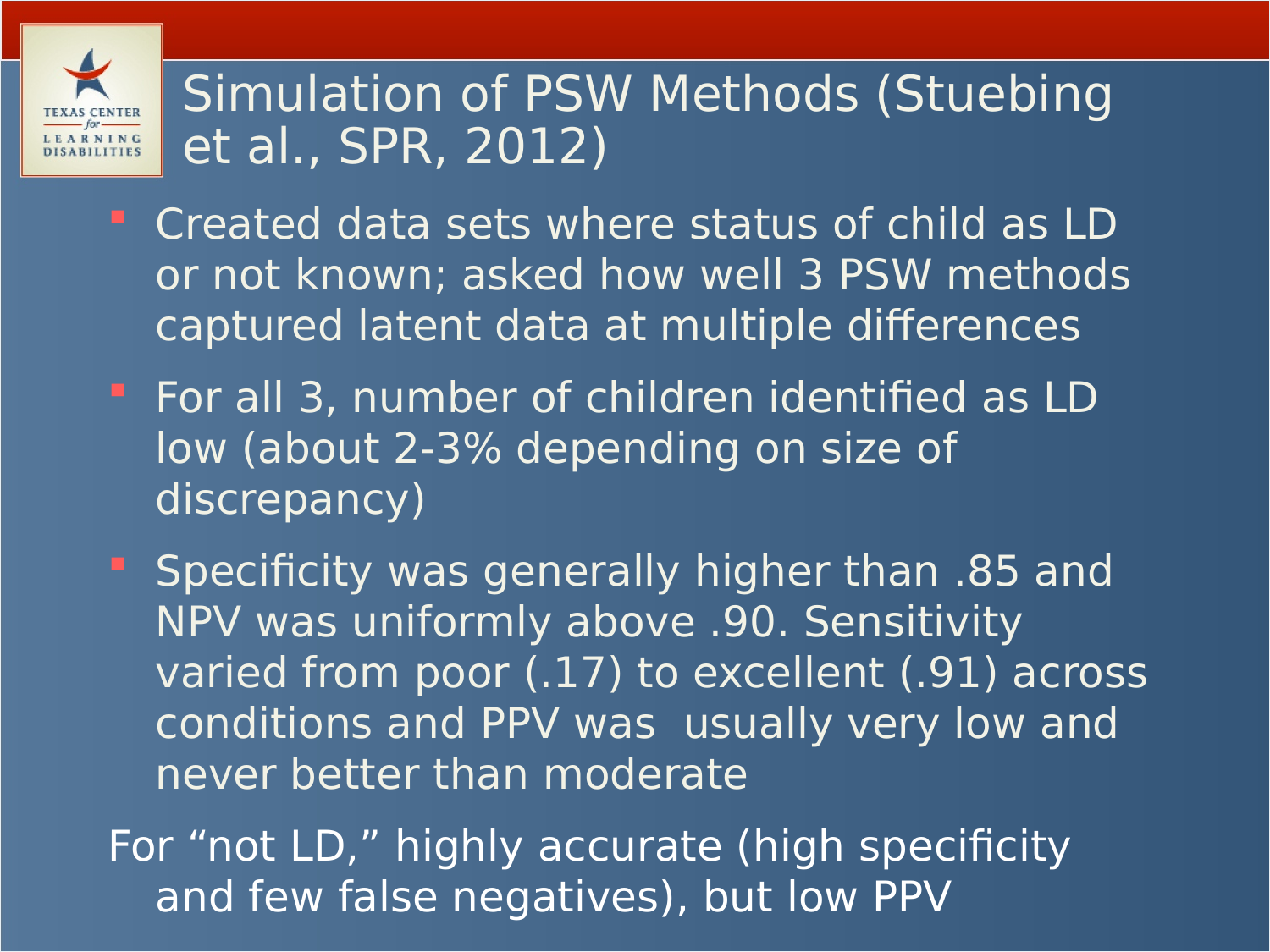

# Simulation of PSW Methods (Stuebing et al., SPR, 2012)
Created data sets where status of child as LD or not known; asked how well 3 PSW methods captured latent data at multiple differences
For all 3, number of children identified as LD low (about 2-3% depending on size of discrepancy)
Specificity was generally higher than .85 and NPV was uniformly above .90. Sensitivity varied from poor (.17) to excellent (.91) across conditions and PPV was  usually very low and never better than moderate
For “not LD,” highly accurate (high specificity and few false negatives), but low PPV